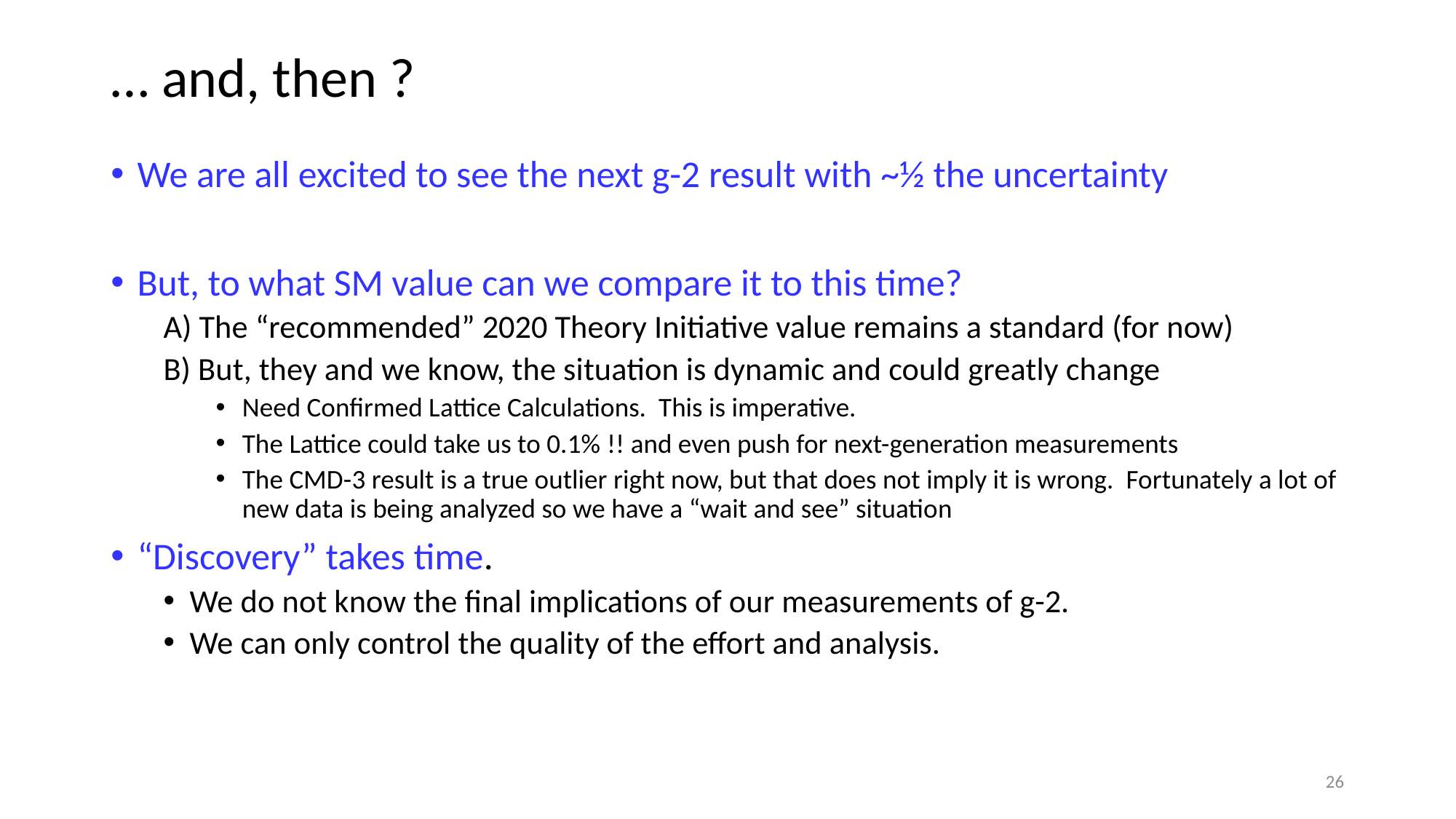

# … and, then ?
We are all excited to see the next g-2 result with ~½ the uncertainty

But, to what SM value can we compare it to this time?
A) The “recommended” 2020 Theory Initiative value remains a standard (for now)
B) But, they and we know, the situation is dynamic and could greatly change
Need Confirmed Lattice Calculations.  This is imperative.
The Lattice could take us to 0.1% !! and even push for next-generation measurements
The CMD-3 result is a true outlier right now, but that does not imply it is wrong.  Fortunately a lot of new data is being analyzed so we have a “wait and see” situation
“Discovery” takes time.
We do not know the final implications of our measurements of g-2.
We can only control the quality of the effort and analysis.
26